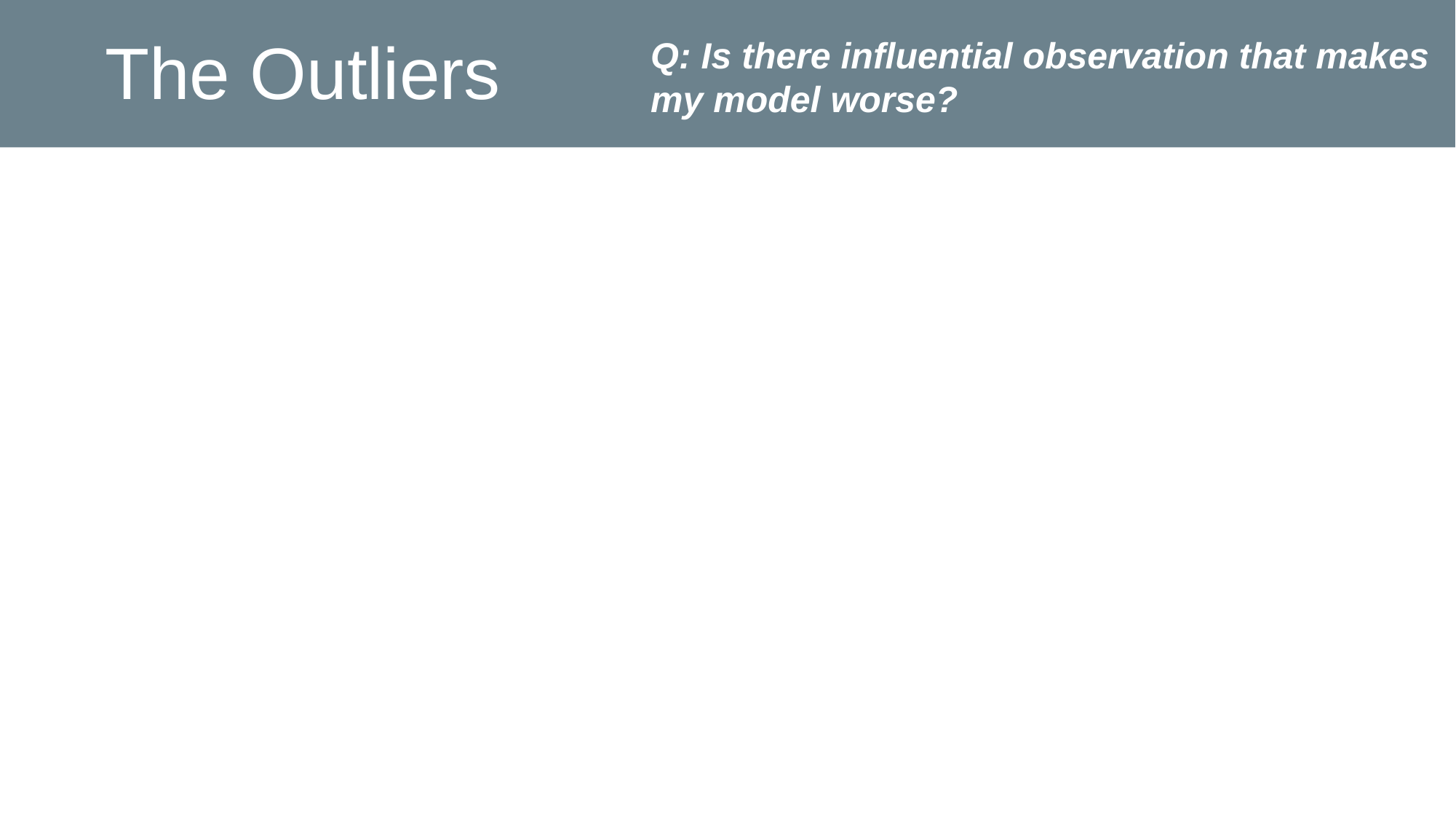

# The Outliers

Q: Is there influential observation that makes my model worse?